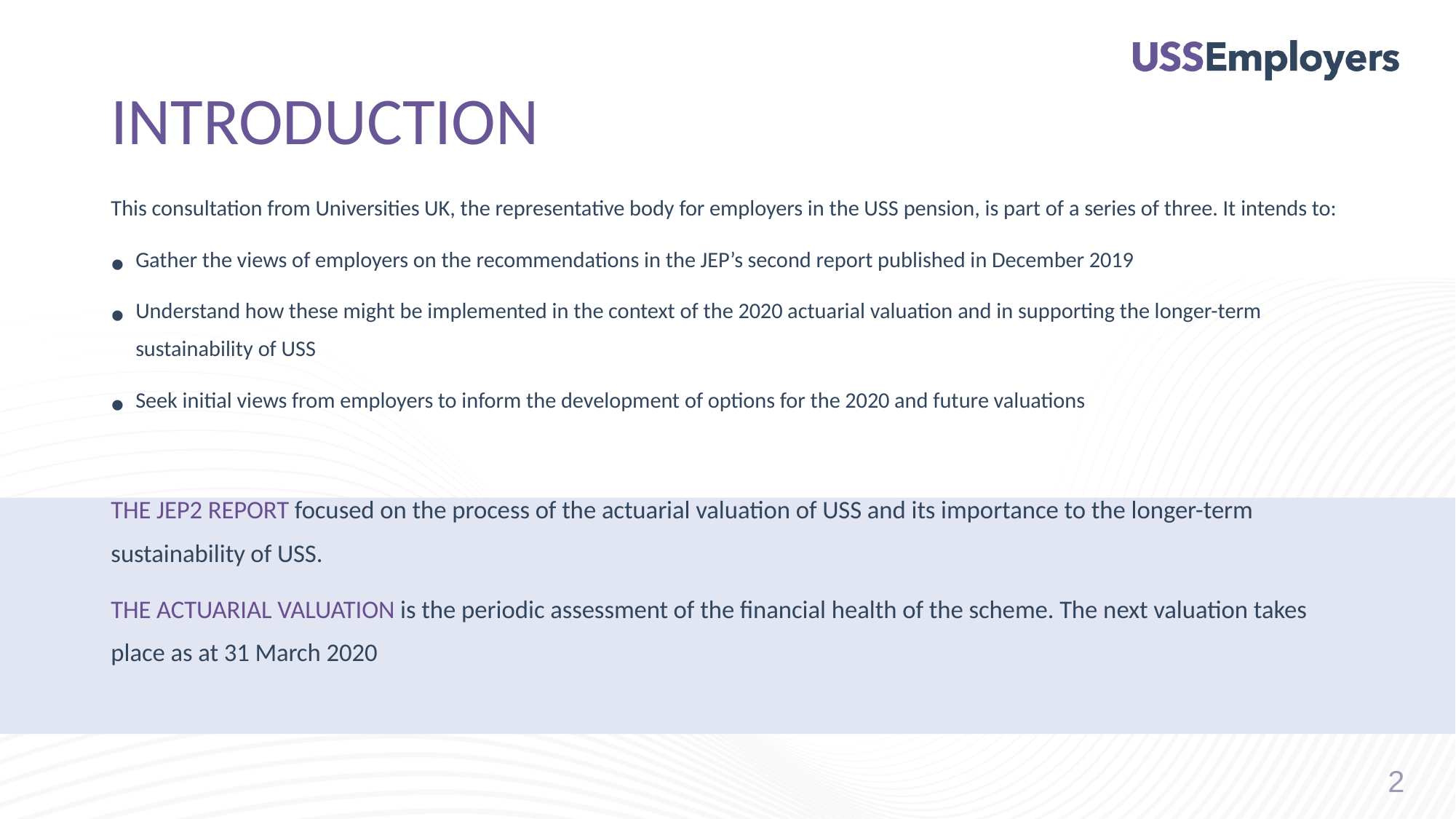

# INTRODUCTION
This consultation from Universities UK, the representative body for employers in the USS pension, is part of a series of three. It intends to:
Gather the views of employers on the recommendations in the JEP’s second report published in December 2019
Understand how these might be implemented in the context of the 2020 actuarial valuation and in supporting the longer-term sustainability of USS
Seek initial views from employers to inform the development of options for the 2020 and future valuations

THE JEP2 REPORT focused on the process of the actuarial valuation of USS and its importance to the longer-term sustainability of USS.
THE ACTUARIAL VALUATION is the periodic assessment of the financial health of the scheme. The next valuation takes place as at 31 March 2020

2